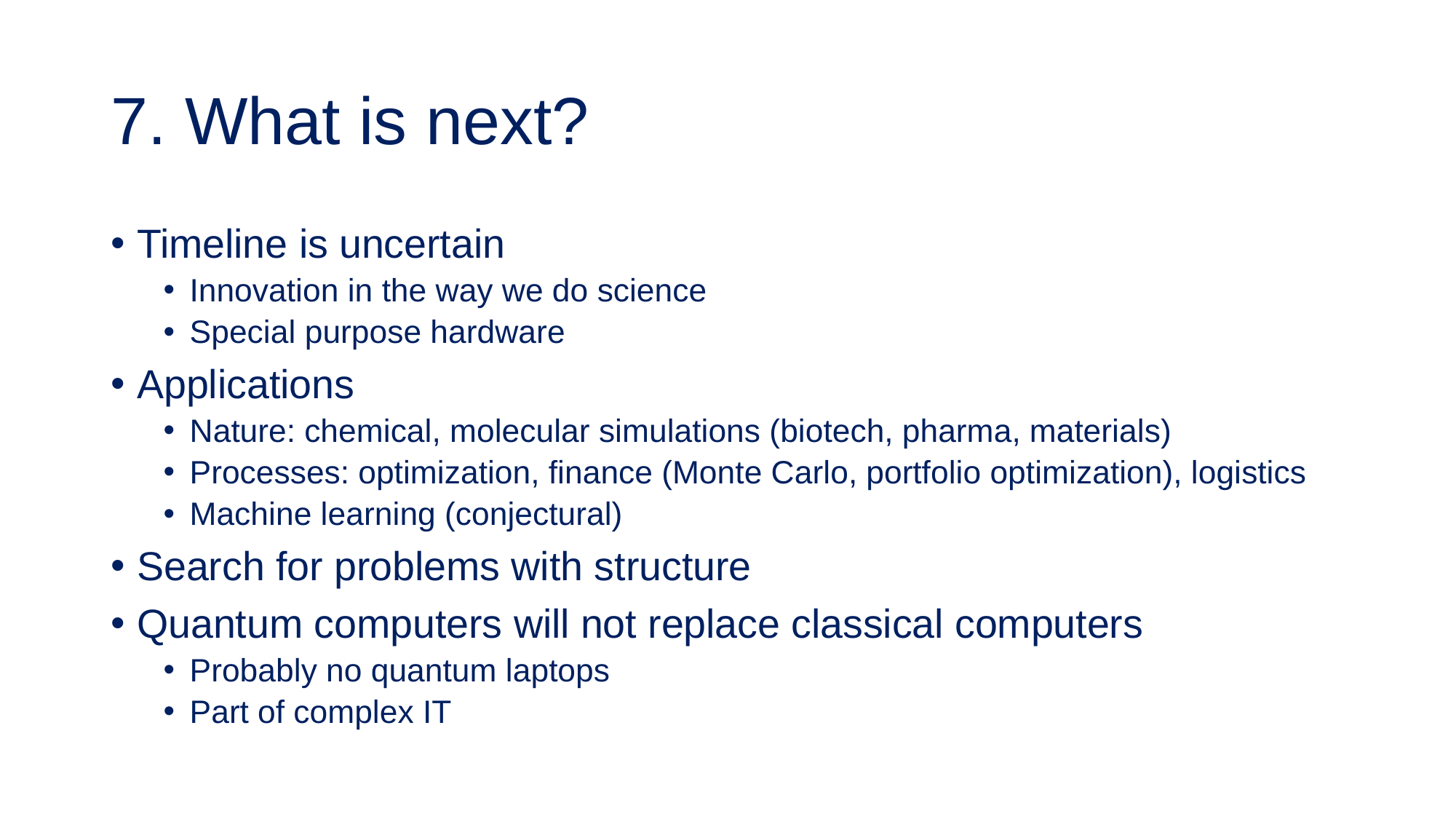

# 7. What is next?
Timeline is uncertain
Innovation in the way we do science
Special purpose hardware
Applications
Nature: chemical, molecular simulations (biotech, pharma, materials)
Processes: optimization, finance (Monte Carlo, portfolio optimization), logistics
Machine learning (conjectural)
Search for problems with structure
Quantum computers will not replace classical computers
Probably no quantum laptops
Part of complex IT